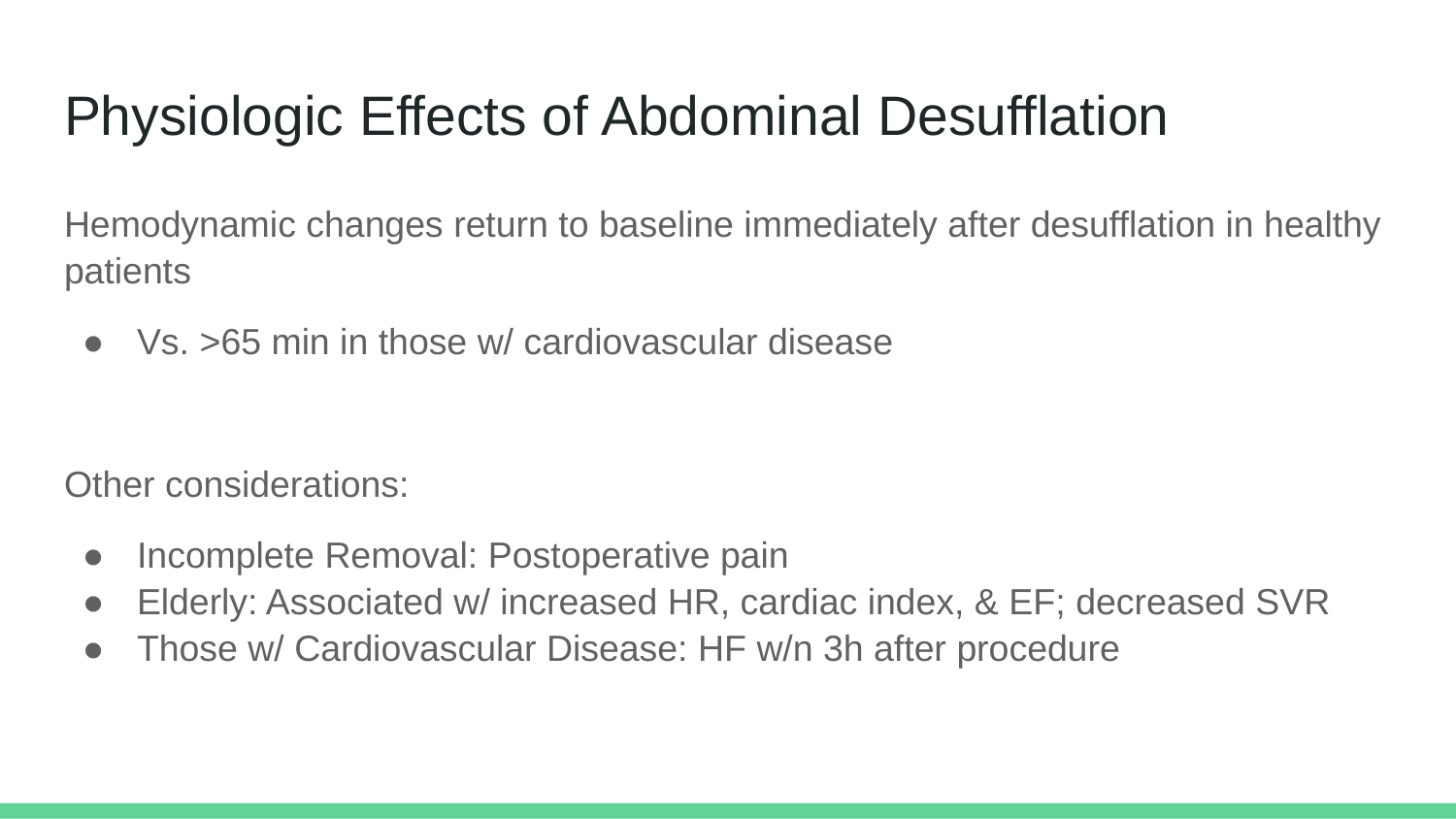

# Physiologic Effects of Abdominal Desufflation
Hemodynamic changes return to baseline immediately after desufflation in healthy patients
Vs. >65 min in those w/ cardiovascular disease

Other considerations:
Incomplete Removal: Postoperative pain
Elderly: Associated w/ increased HR, cardiac index, & EF; decreased SVR
Those w/ Cardiovascular Disease: HF w/n 3h after procedure